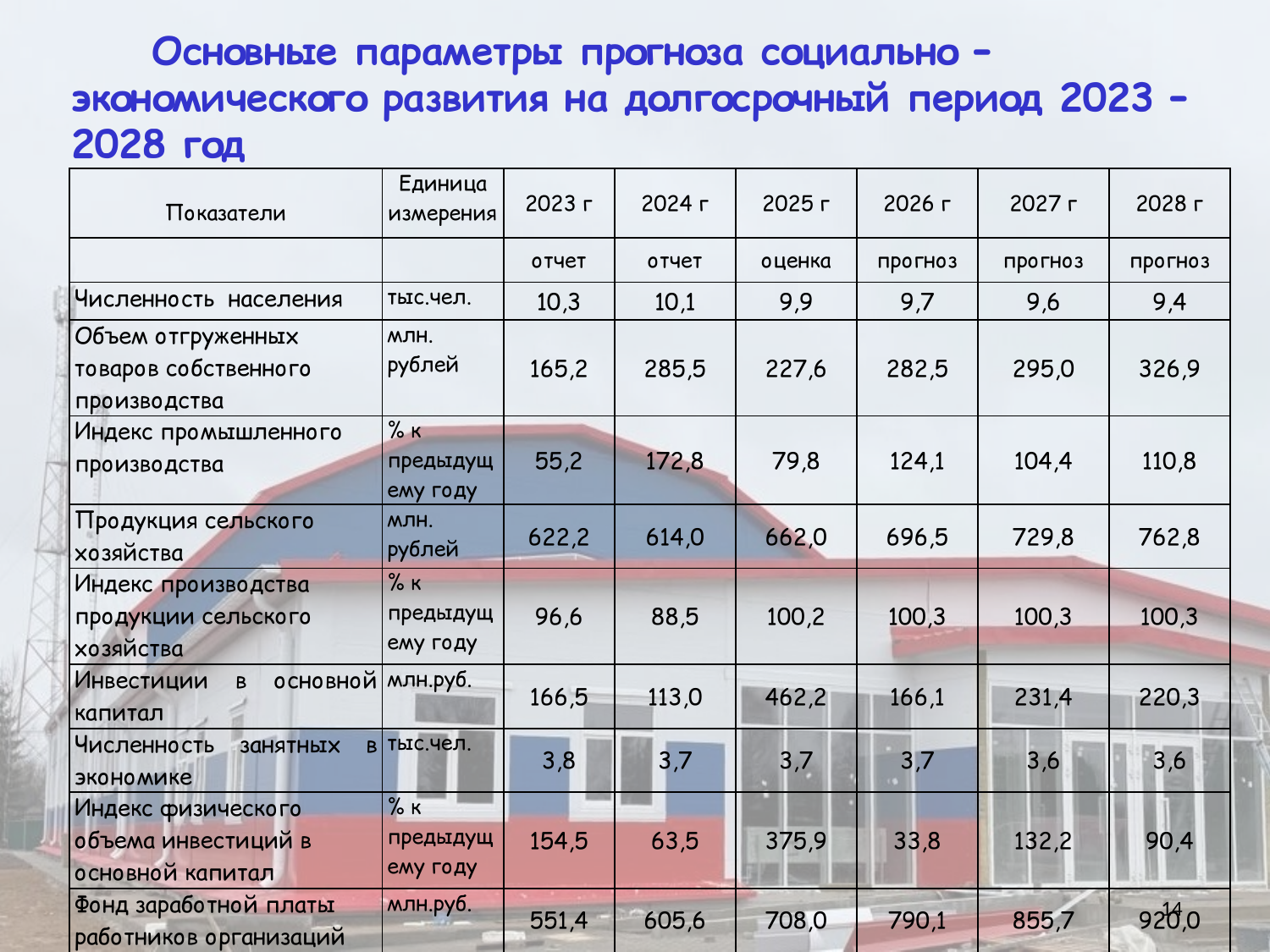

Основные параметры прогноза социально – экономического развития на долгосрочный период 2023 – 2028 год
| Показатели | Единица измерения | 2023 г | 2024 г | 2025 г | 2026 г | 2027 г | 2028 г |
| --- | --- | --- | --- | --- | --- | --- | --- |
|  |  | отчет | отчет | оценка | прогноз | прогноз | прогноз |
| Численность населения | тыс.чел. | 10,3 | 10,1 | 9,9 | 9,7 | 9,6 | 9,4 |
| Объем отгруженных товаров собственного производства | млн. рублей | 165,2 | 285,5 | 227,6 | 282,5 | 295,0 | 326,9 |
| Индекс промышленного производства | % к предыдущему году | 55,2 | 172,8 | 79,8 | 124,1 | 104,4 | 110,8 |
| Продукция сельского хозяйства | млн. рублей | 622,2 | 614,0 | 662,0 | 696,5 | 729,8 | 762,8 |
| Индекс производства продукции сельского хозяйства | % к предыдущему году | 96,6 | 88,5 | 100,2 | 100,3 | 100,3 | 100,3 |
| Инвестиции в основной капитал | млн.руб. | 166,5 | 113,0 | 462,2 | 166,1 | 231,4 | 220,3 |
| Численность занятных в экономике | тыс.чел. | 3,8 | 3,7 | 3,7 | 3,7 | 3,6 | 3,6 |
| Индекс физического объема инвестиций в основной капитал | % к предыдущему году | 154,5 | 63,5 | 375,9 | 33,8 | 132,2 | 90,4 |
| Фонд заработной платы работников организаций | млн.руб. | 551,4 | 605,6 | 708,0 | 790,1 | 855,7 | 920,0 |

14